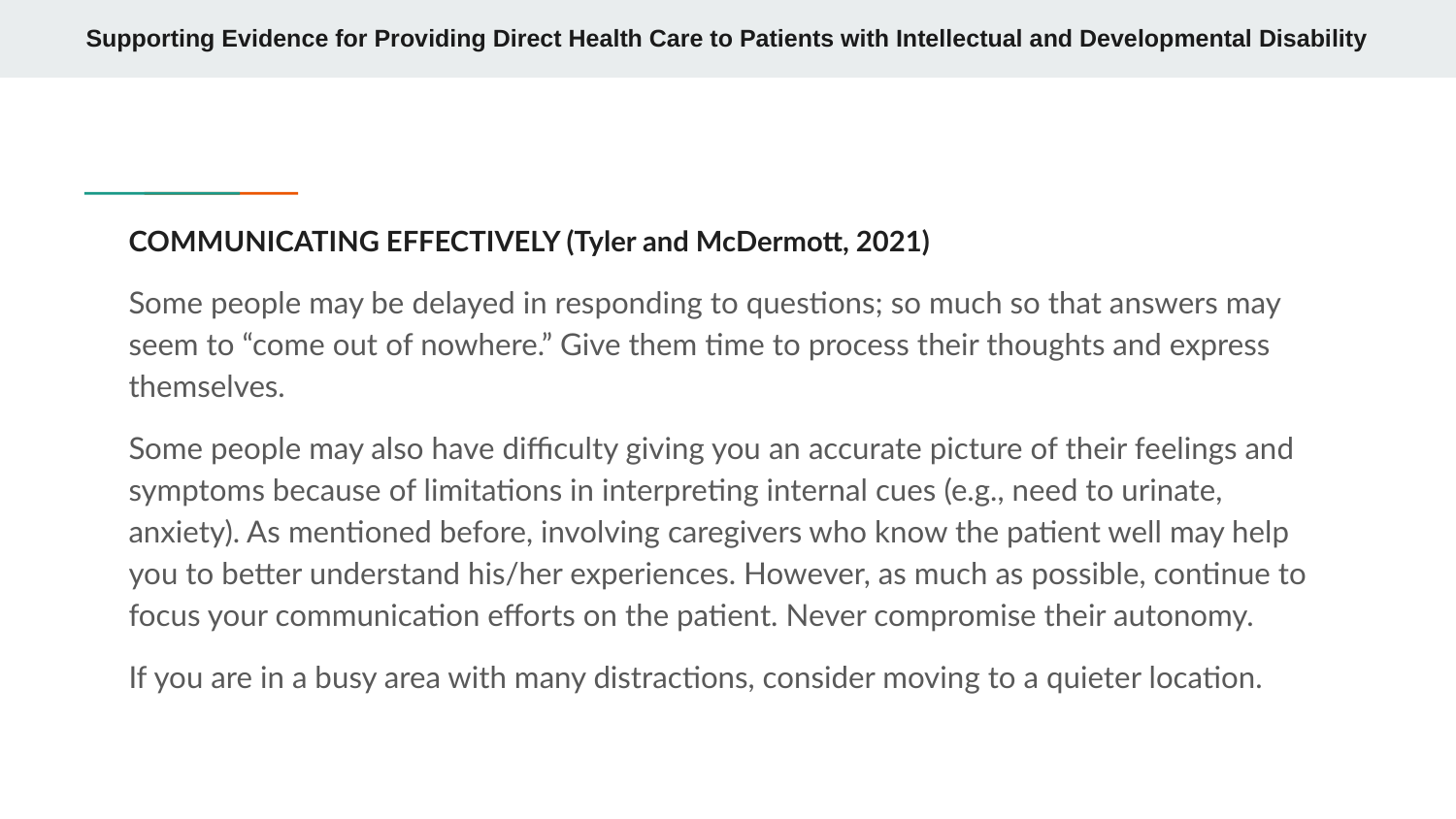

# Supporting Evidence for Providing Direct Health Care to Patients with Intellectual and Developmental Disability
COMMUNICATING EFFECTIVELY (Tyler and McDermott, 2021)
Some people may be delayed in responding to questions; so much so that answers may seem to “come out of nowhere.” Give them time to process their thoughts and express themselves.
Some people may also have difficulty giving you an accurate picture of their feelings and symptoms because of limitations in interpreting internal cues (e.g., need to urinate, anxiety). As mentioned before, involving caregivers who know the patient well may help you to better understand his/her experiences. However, as much as possible, continue to focus your communication efforts on the patient. Never compromise their autonomy.
If you are in a busy area with many distractions, consider moving to a quieter location.